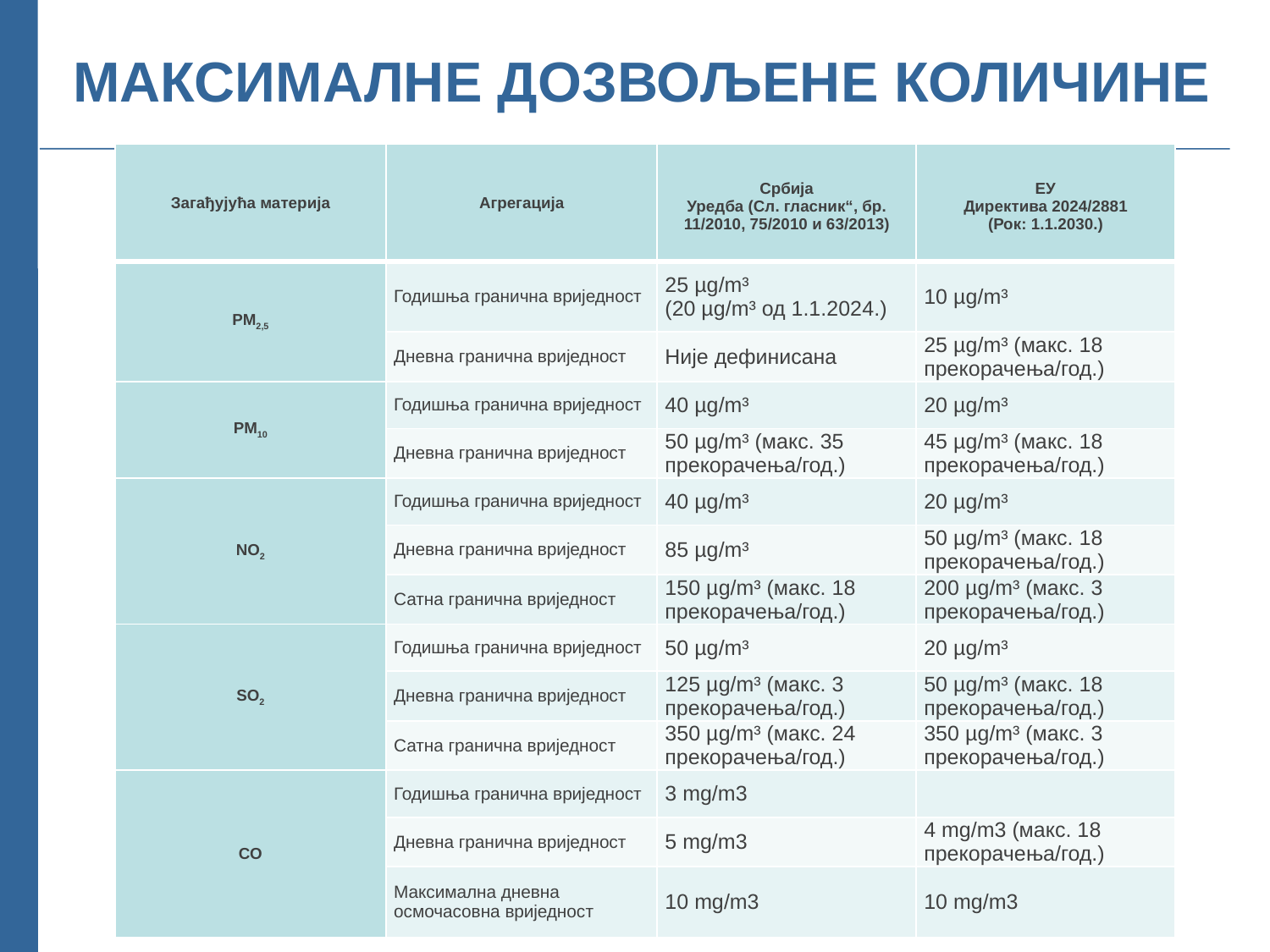

# МАКСИМАЛНЕ ДОЗВОЉЕНЕ КОЛИЧИНЕ
| Загађујућа материја | Агрегација | Србија Уредба (Сл. гласник“, бр. 11/2010, 75/2010 и 63/2013) | ЕУ Директива 2024/2881 (Рок: 1.1.2030.) |
| --- | --- | --- | --- |
| PM2,5 | Годишња гранична вриједност | 25 µg/m³ (20 µg/m³ од 1.1.2024.) | 10 µg/m³ |
|  | Дневна гранична вриједност | Није дефинисана | 25 µg/m³ (макс. 18 прекорачења/год.) |
| PM10 | Годишња гранична вриједност | 40 µg/m³ | 20 µg/m³ |
|  | Дневна гранична вриједност | 50 µg/m³ (макс. 35 прекорачења/год.) | 45 µg/m³ (макс. 18 прекорачења/год.) |
| NO2 | Годишња гранична вриједност | 40 µg/m³ | 20 µg/m³ |
|  | Дневна гранична вриједност | 85 µg/m³ | 50 µg/m³ (макс. 18 прекорачења/год.) |
|  | Сатна гранична вриједност | 150 µg/m³ (макс. 18 прекорачења/год.) | 200 µg/m³ (макс. 3 прекорачења/год.) |
| SO2 | Годишња гранична вриједност | 50 µg/m³ | 20 µg/m³ |
|  | Дневна гранична вриједност | 125 µg/m³ (макс. 3 прекорачења/год.) | 50 µg/m³ (макс. 18 прекорачења/год.) |
|  | Сатна гранична вриједност | 350 µg/m³ (макс. 24 прекорачења/год.) | 350 µg/m³ (макс. 3 прекорачења/год.) |
| CO | Годишња гранична вриједност | 3 mg/m3 |  |
|  | Дневна гранична вриједност | 5 mg/m3 | 4 mg/m3 (макс. 18 прекорачења/год.) |
|  | Максимална дневна осмочасовна вриједност | 10 mg/m3 | 10 mg/m3 |